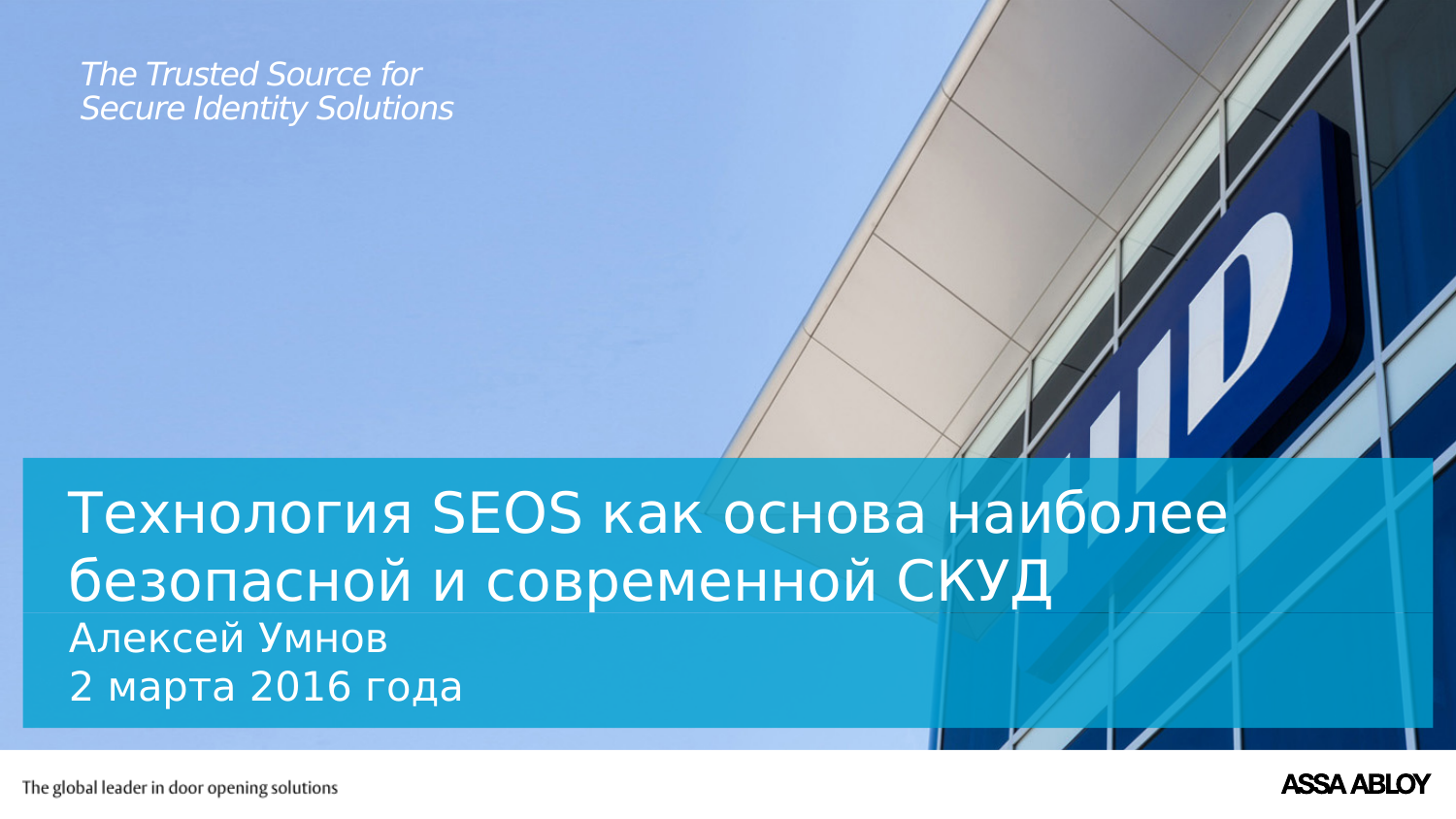

# Технология SEOS как основа наиболее безопасной и современной СКУД
Алексей Умнов
2 марта 2016 года